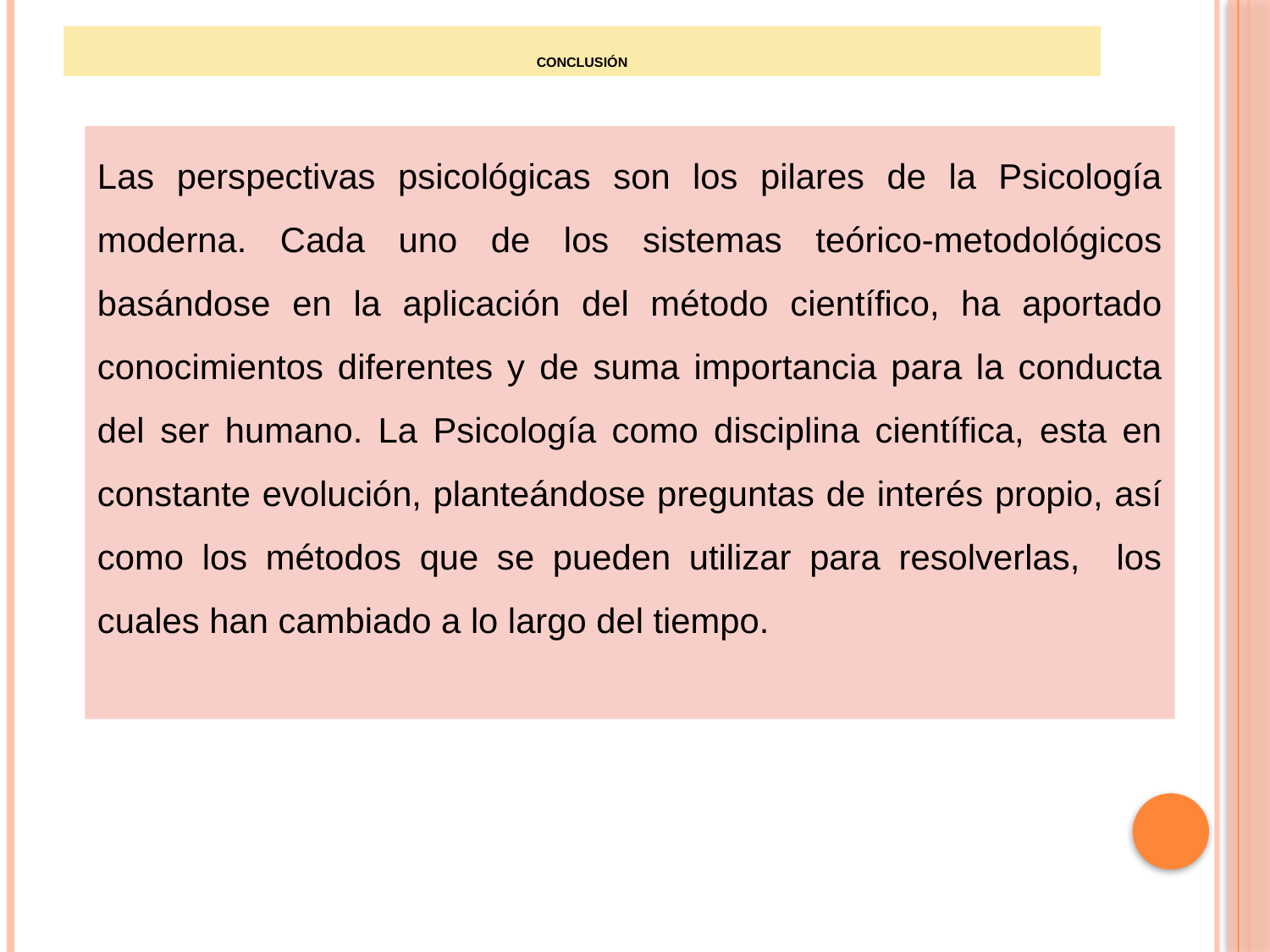

# Conclusión
Las perspectivas psicológicas son los pilares de la Psicología moderna. Cada uno de los sistemas teórico-metodológicos basándose en la aplicación del método científico, ha aportado conocimientos diferentes y de suma importancia para la conducta del ser humano. La Psicología como disciplina científica, esta en constante evolución, planteándose preguntas de interés propio, así como los métodos que se pueden utilizar para resolverlas,  los cuales han cambiado a lo largo del tiempo.